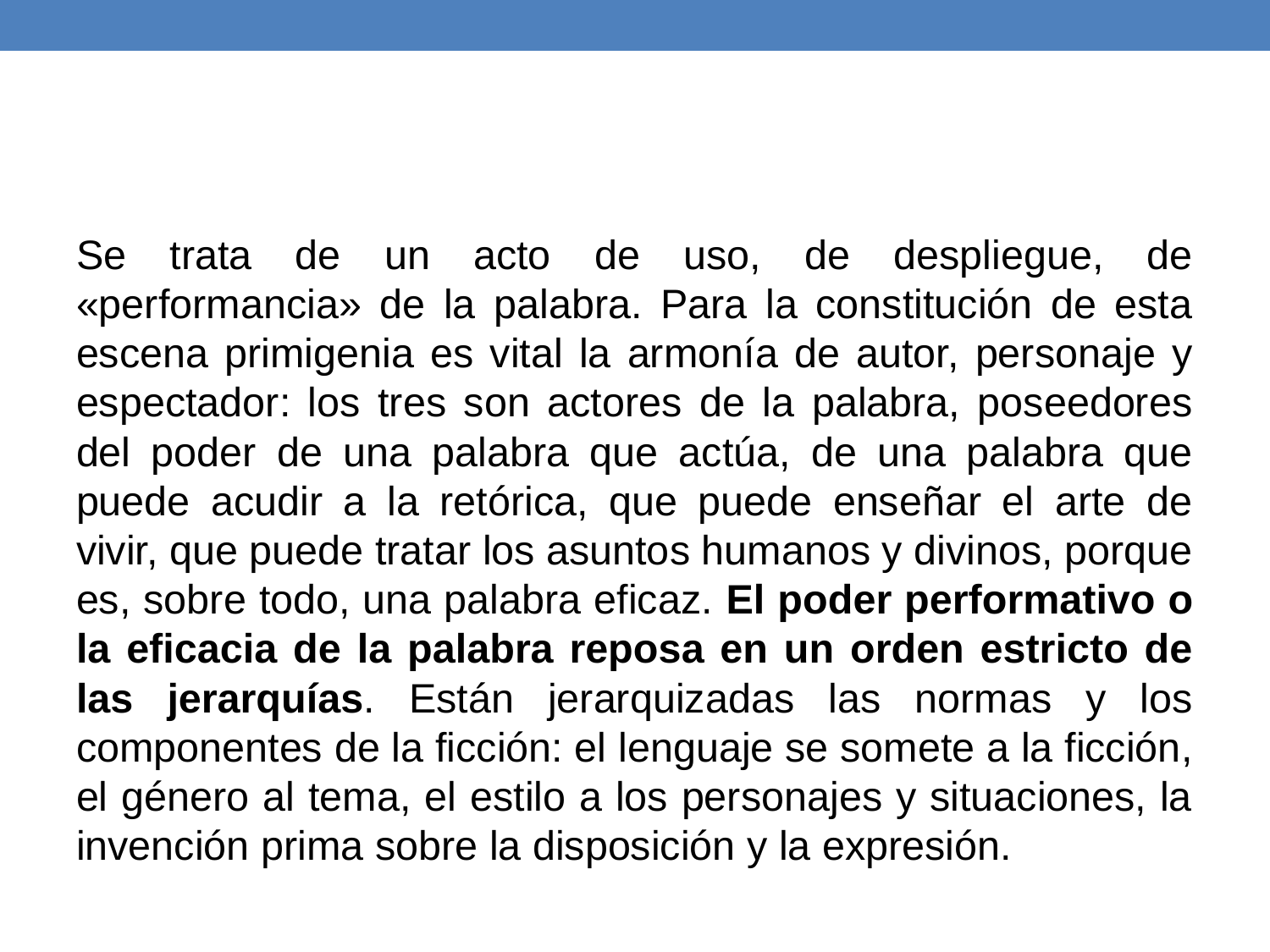

#
Se trata de un acto de uso, de despliegue, de «performancia» de la palabra. Para la constitución de esta escena primigenia es vital la armonía de autor, personaje y espectador: los tres son actores de la palabra, poseedores del poder de una palabra que actúa, de una palabra que puede acudir a la retórica, que puede enseñar el arte de vivir, que puede tratar los asuntos humanos y divinos, porque es, sobre todo, una palabra eficaz. El poder performativo o la eficacia de la palabra reposa en un orden estricto de las jerarquías. Están jerarquizadas las normas y los componentes de la ficción: el lenguaje se somete a la ficción, el género al tema, el estilo a los personajes y situaciones, la invención prima sobre la disposición y la expresión.